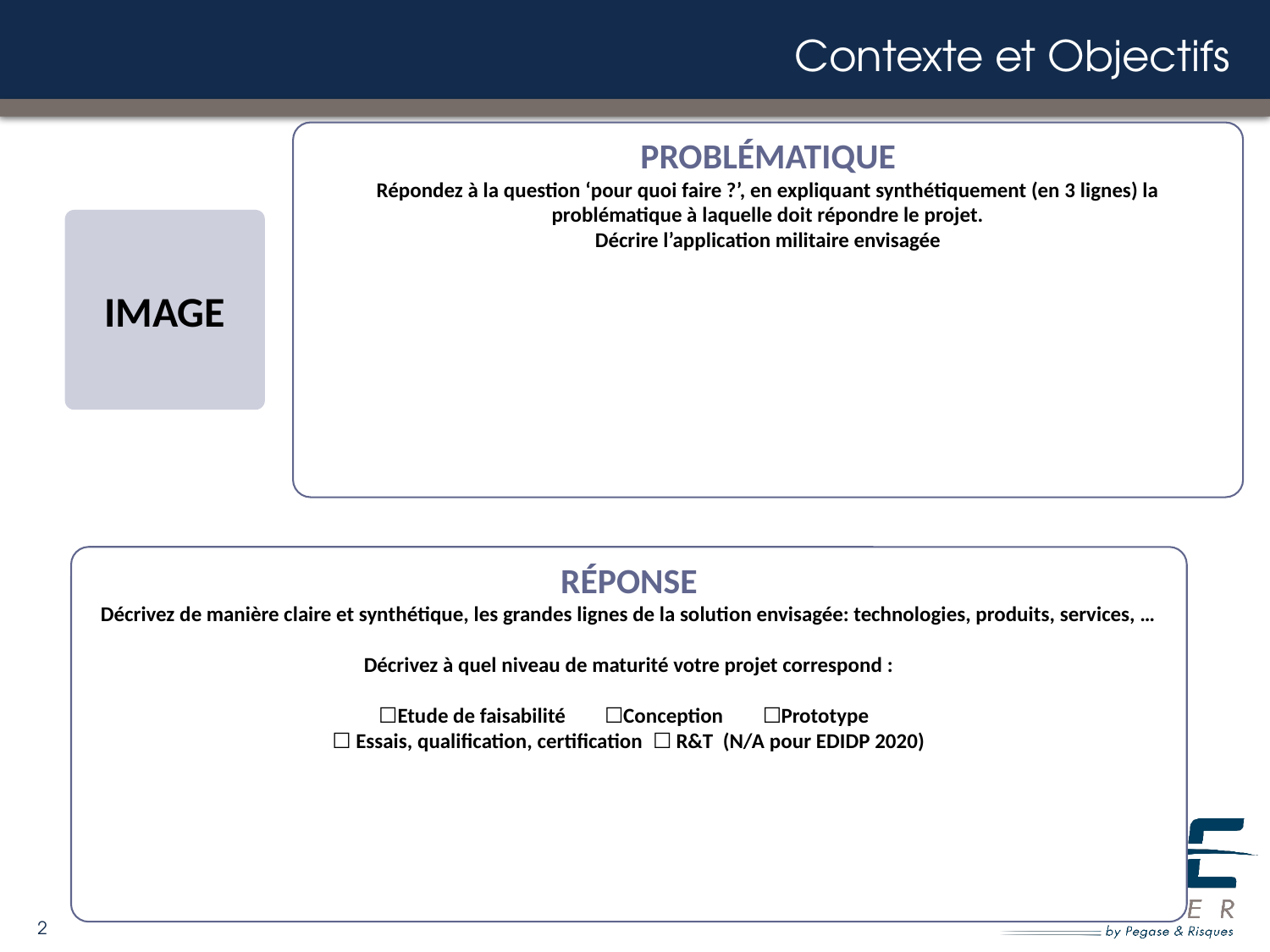

# Contexte et Objectifs
Problématique
Répondez à la question ‘pour quoi faire ?’, en expliquant synthétiquement (en 3 lignes) la problématique à laquelle doit répondre le projet.
Décrire l’application militaire envisagée

IMAGE
Réponse
Décrivez de manière claire et synthétique, les grandes lignes de la solution envisagée: technologies, produits, services, …

Décrivez à quel niveau de maturité votre projet correspond :

☐Etude de faisabilité        ☐Conception        ☐Prototype
☐ Essais, qualification, certification  ☐ R&T  (N/A pour EDIDP 2020)

2